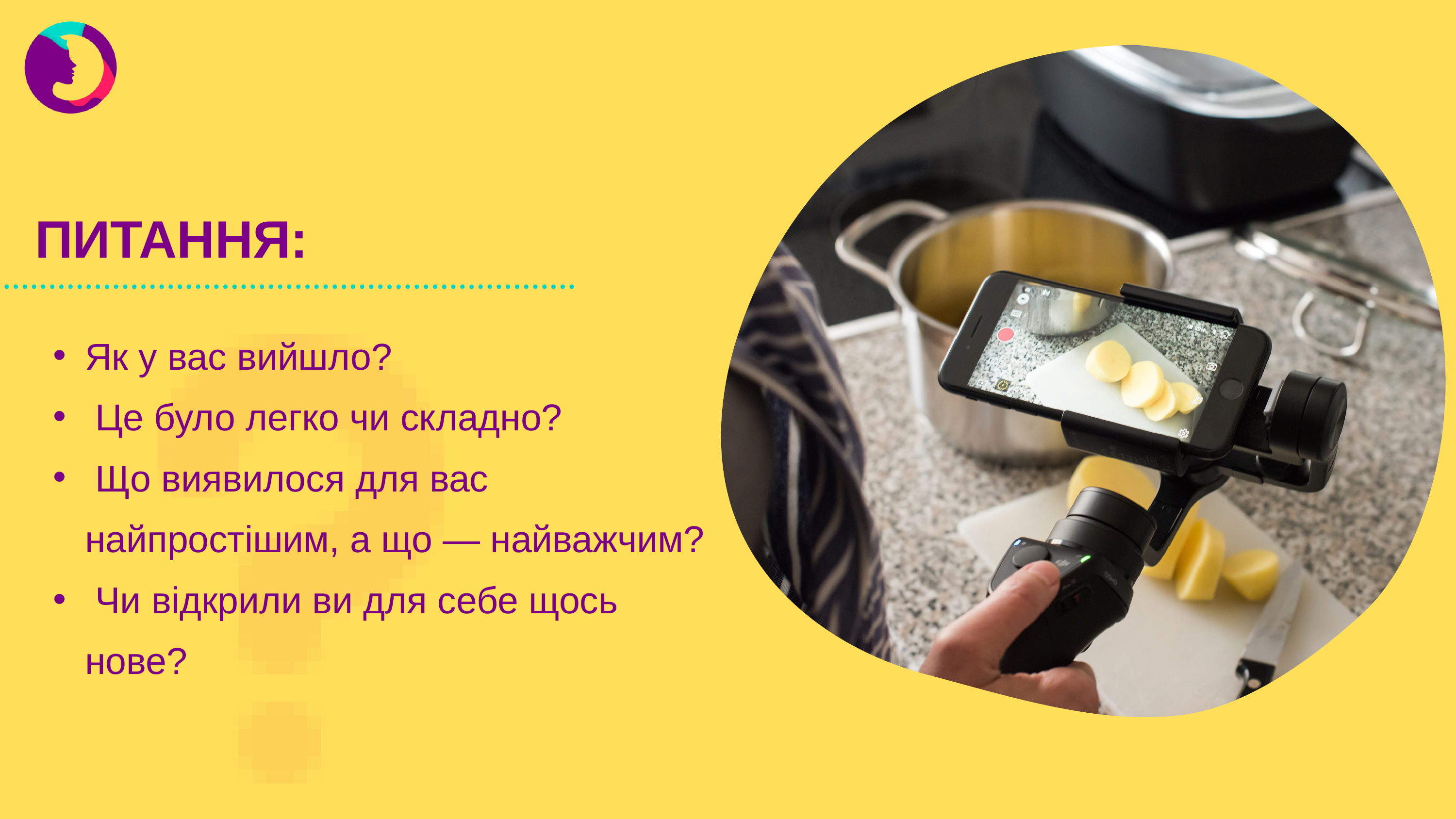

ПИТАННЯ:

Як у вас вийшло?
 Це було легко чи складно?
 Що виявилося для вас найпростішим, а що — найважчим?
 Чи відкрили ви для себе щось нове?